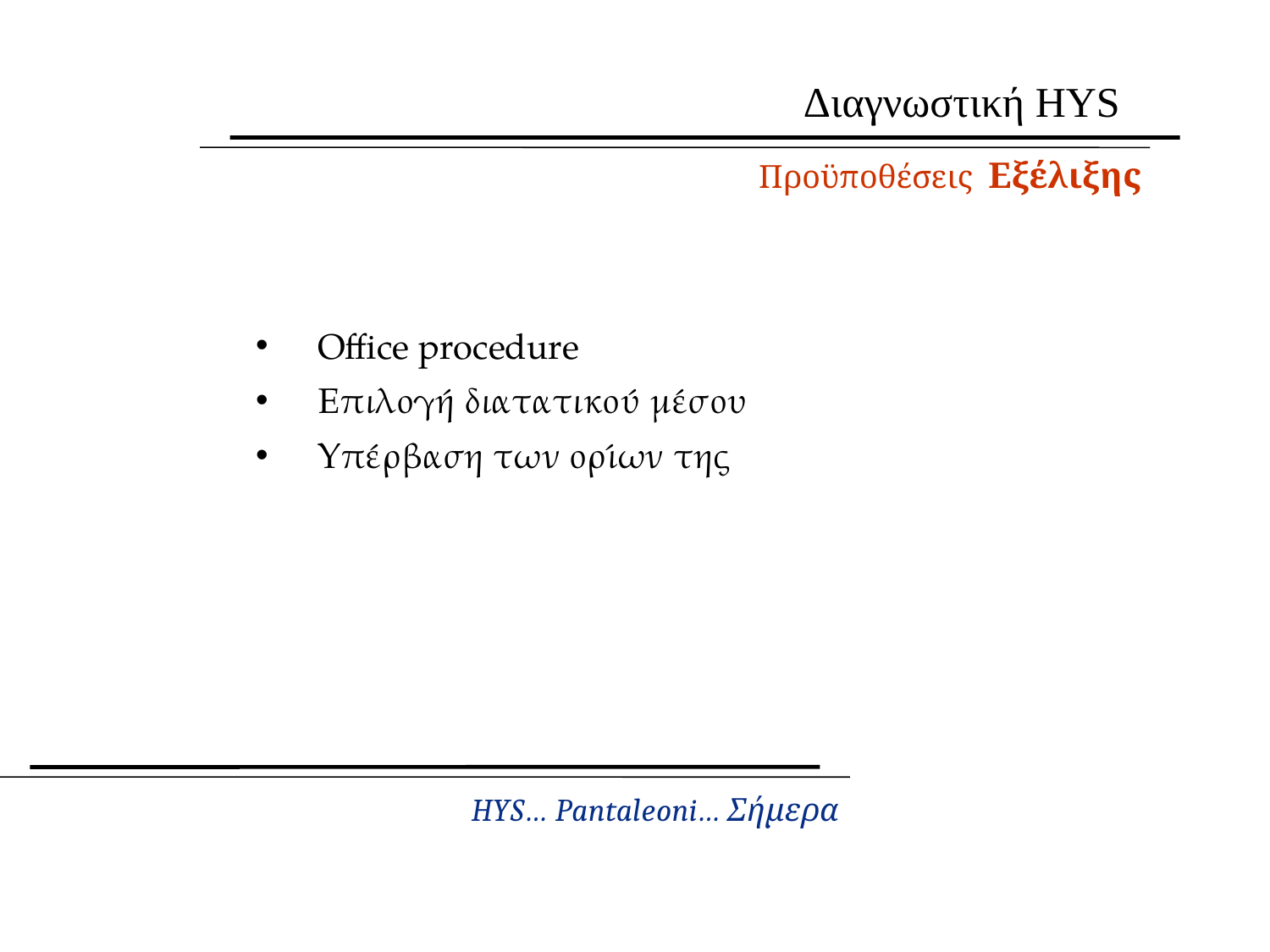

Διαγνωστική HYS

Προϋποθέσεις  Εξέλιξης

Office procedure
Επιλογή διατατικού μέσου
Υπέρβαση των ορίων της

HYS… Pantaleoni… Σήμερα